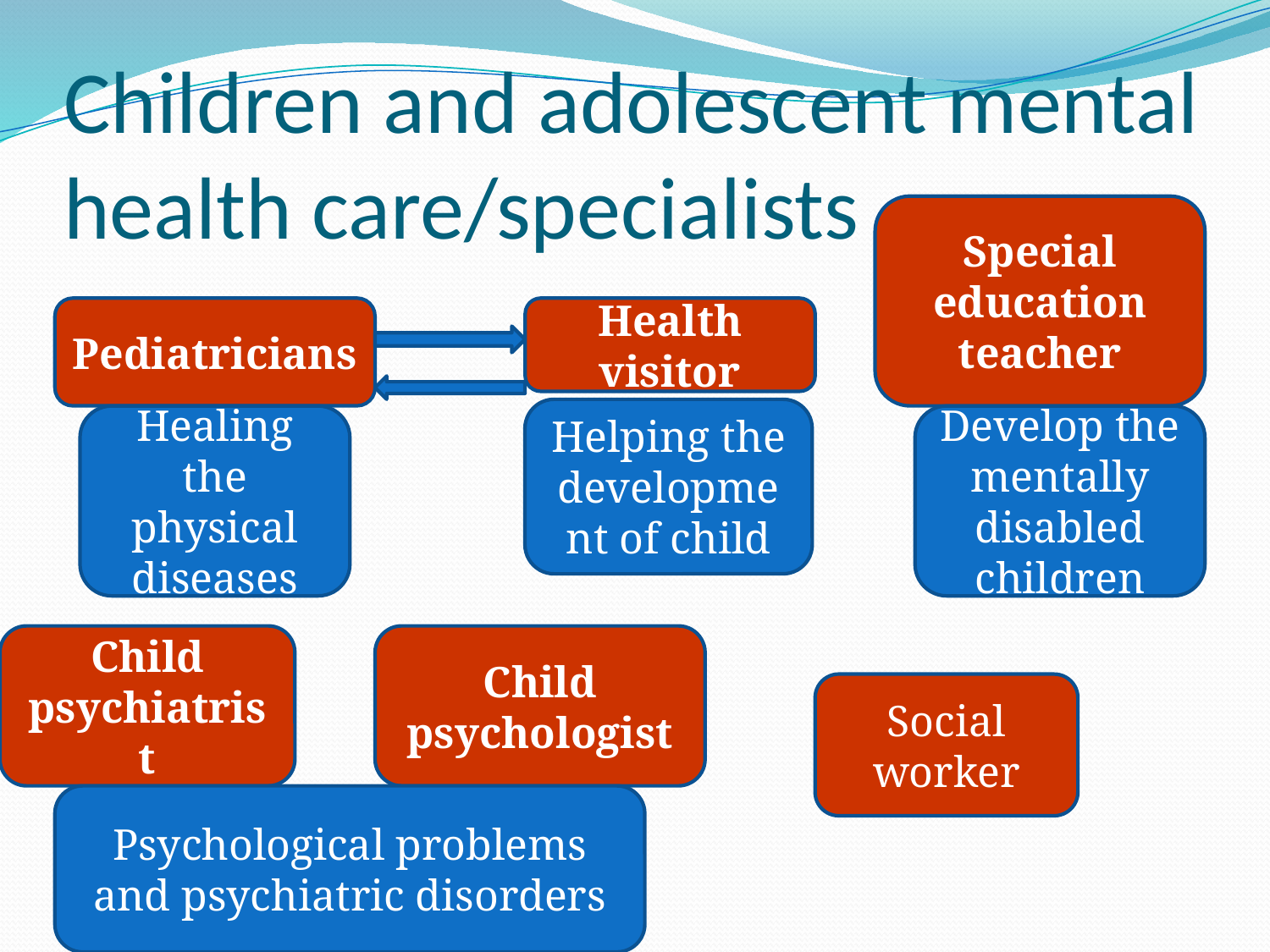

# Children and adolescent mental health care/specialists
Special education teacher

Pediatricians
Health visitor

Helping the development of child
Healing the physical diseases
Develop the mentally disabled children
Child psychiatrist
Child psychologist
Social worker
Psychological problems and psychiatric disorders